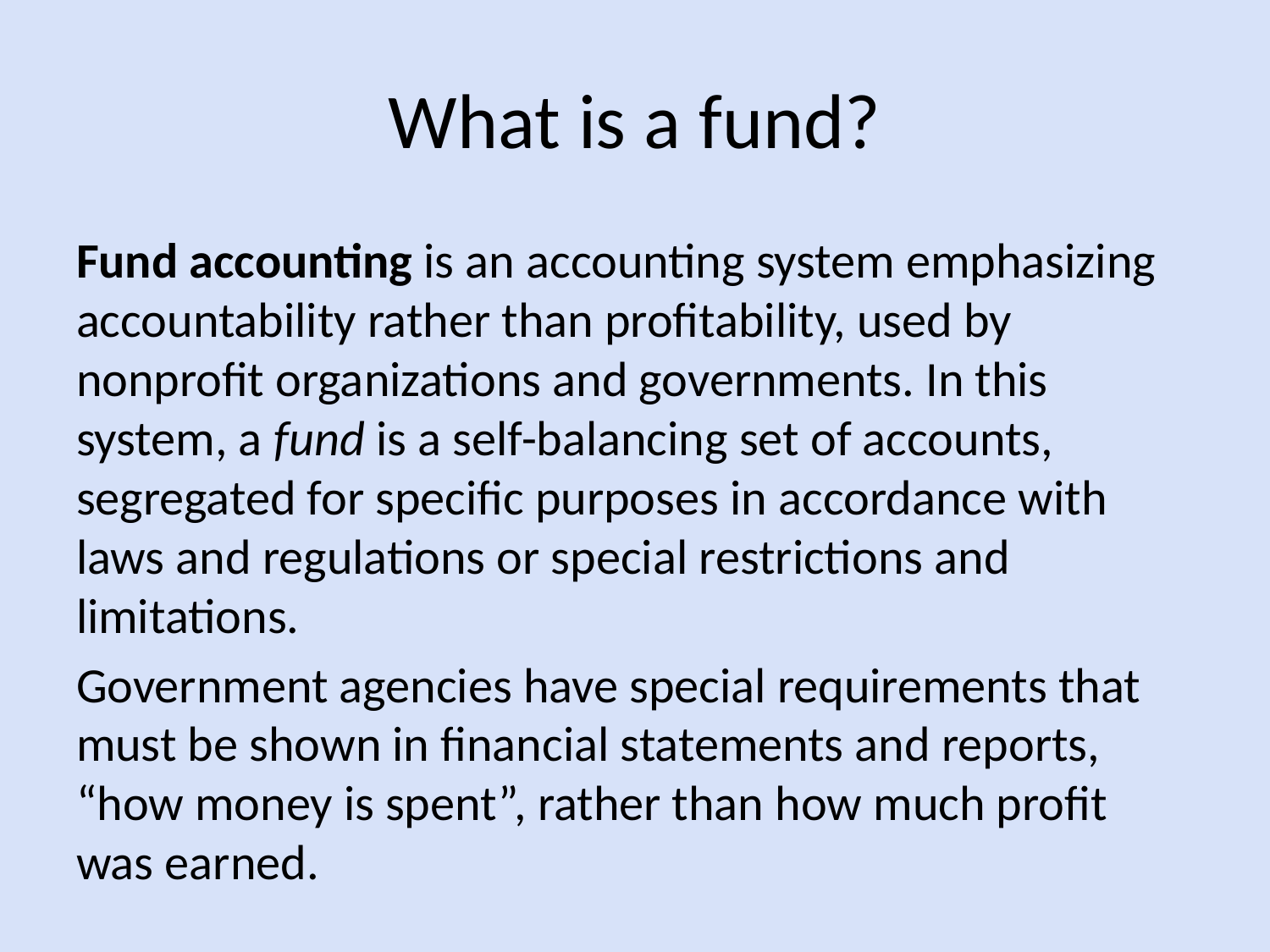

# What is a fund?
Fund accounting is an accounting system emphasizing accountability rather than profitability, used by nonprofit organizations and governments. In this system, a fund is a self-balancing set of accounts, segregated for specific purposes in accordance with laws and regulations or special restrictions and limitations.
Government agencies have special requirements that must be shown in financial statements and reports, “how money is spent”, rather than how much profit was earned.